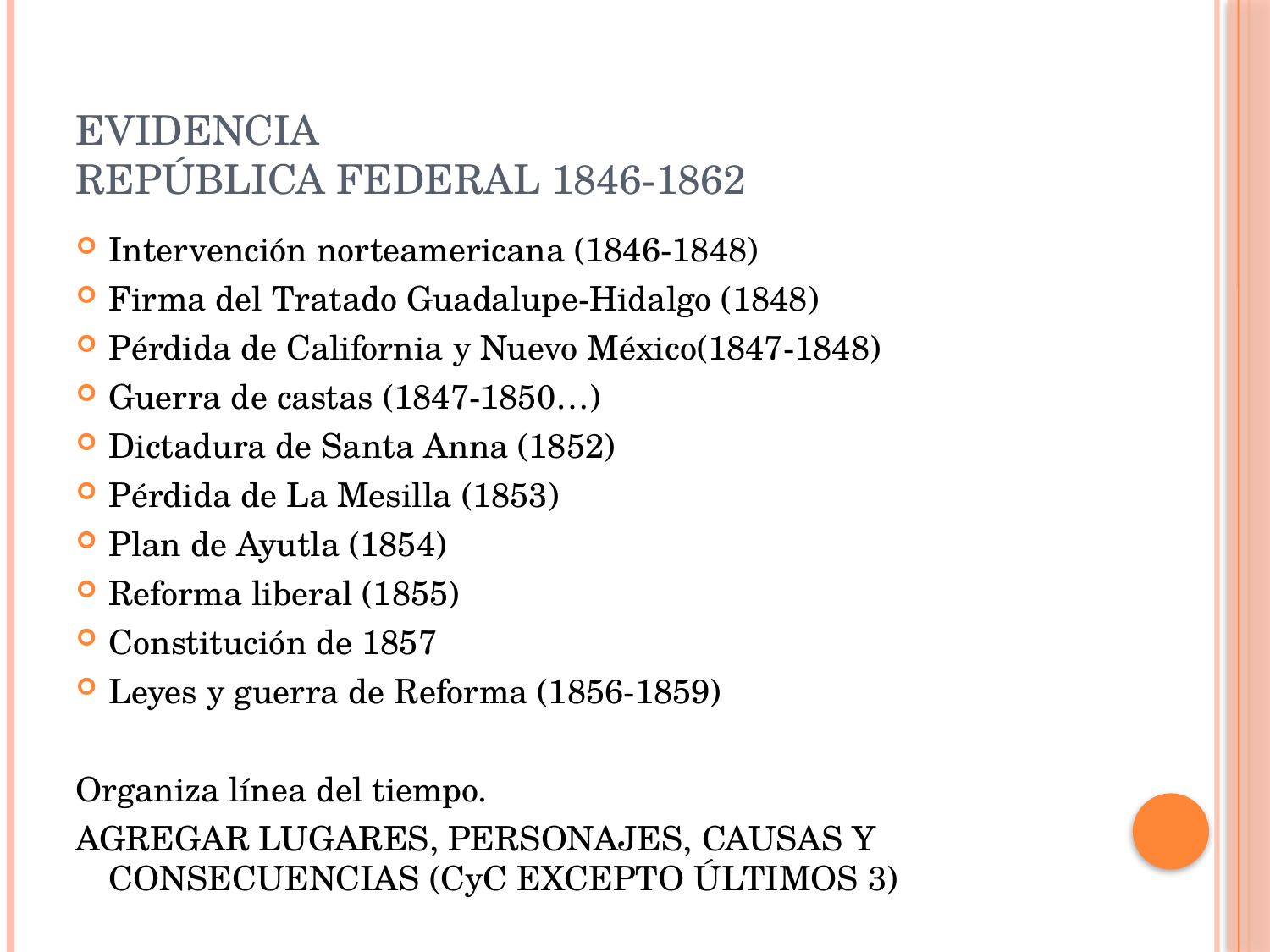

# EVIDENCIA República federal 1846-1862
Intervención norteamericana (1846-1848)
Firma del Tratado Guadalupe-Hidalgo (1848)
Pérdida de California y Nuevo México(1847-1848)
Guerra de castas (1847-1850…)
Dictadura de Santa Anna (1852)
Pérdida de La Mesilla (1853)
Plan de Ayutla (1854)
Reforma liberal (1855)
Constitución de 1857
Leyes y guerra de Reforma (1856-1859)

Organiza línea del tiempo.
AGREGAR LUGARES, PERSONAJES, CAUSAS Y CONSECUENCIAS (CyC EXCEPTO ÚLTIMOS 3)